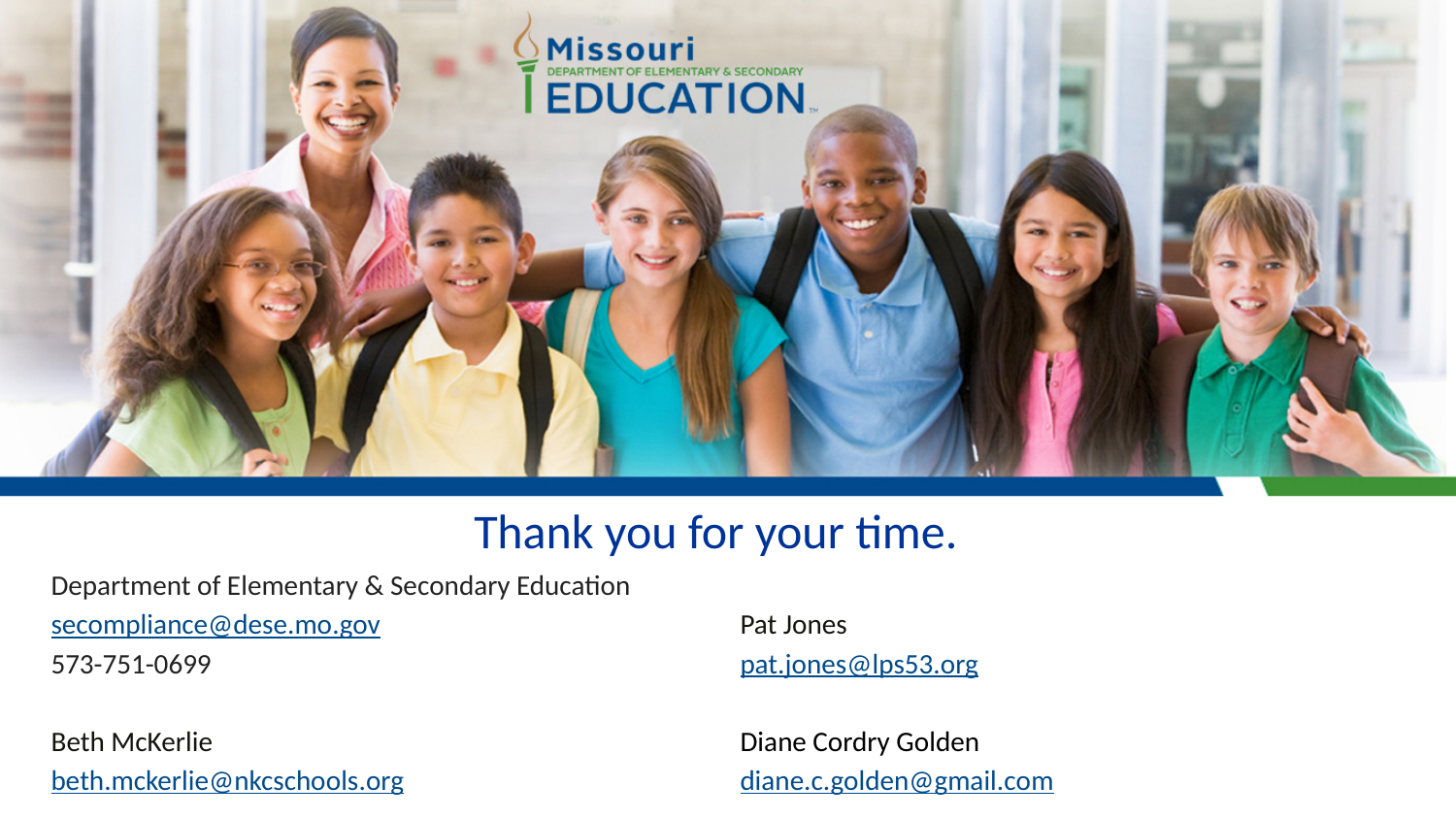

Thank you for your time.
Department of Elementary & Secondary Education
secompliance@dese.mo.gov
573-751-0699

Beth McKerlie
beth.mckerlie@nkcschools.org

Pat Jones
pat.jones@lps53.org

Diane Cordry Golden
diane.c.golden@gmail.com